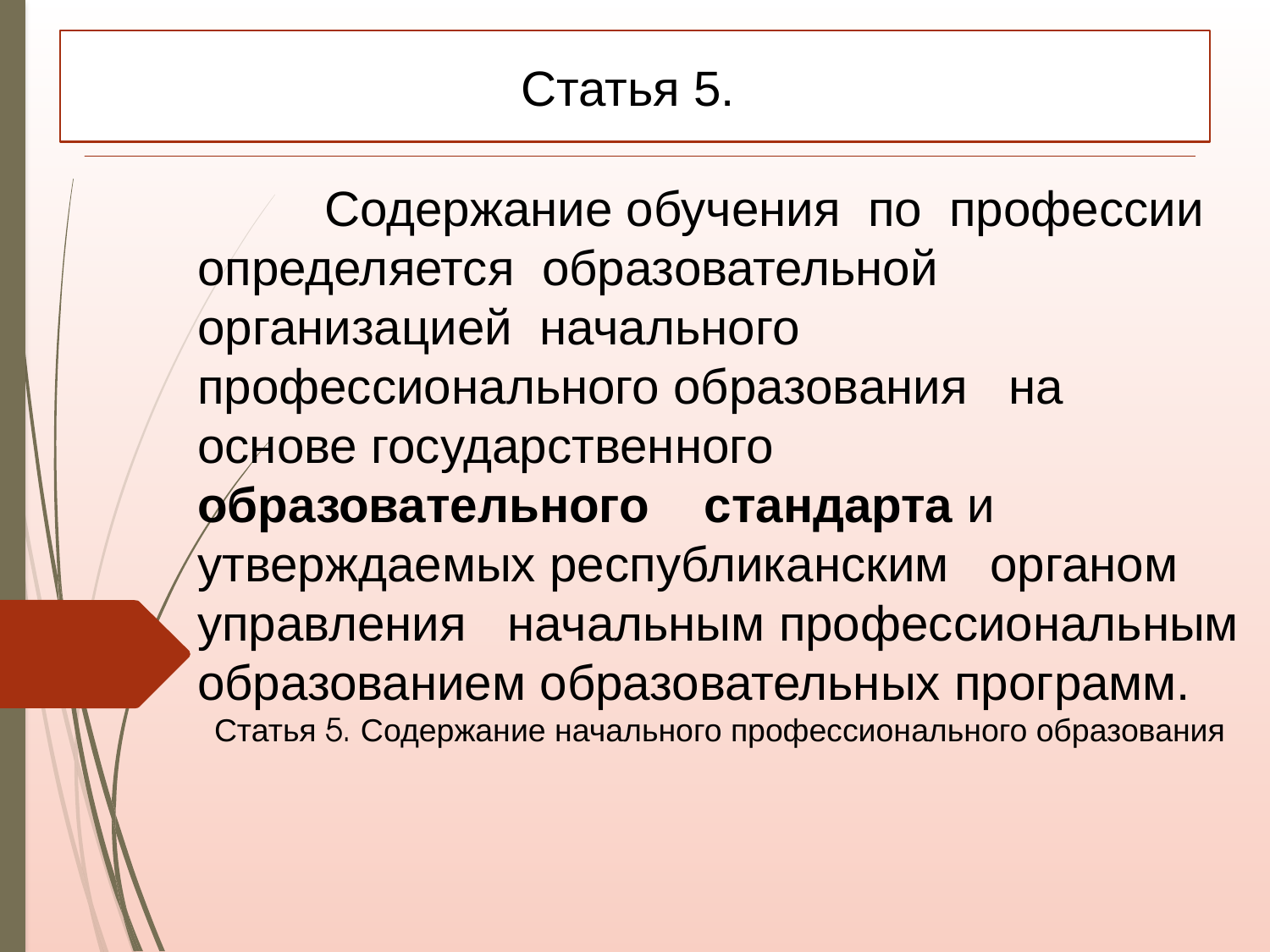

Статья 5.
	Содержание обучения  по  профессии определяется  образовательной организацией  начального  профессионального образования   на   основе государственного    образовательного    стандарта и    утверждаемых республиканским   органом   управления   начальным профессиональным образованием образовательных программ.
Статья 5. Содержание начального профессионального образования